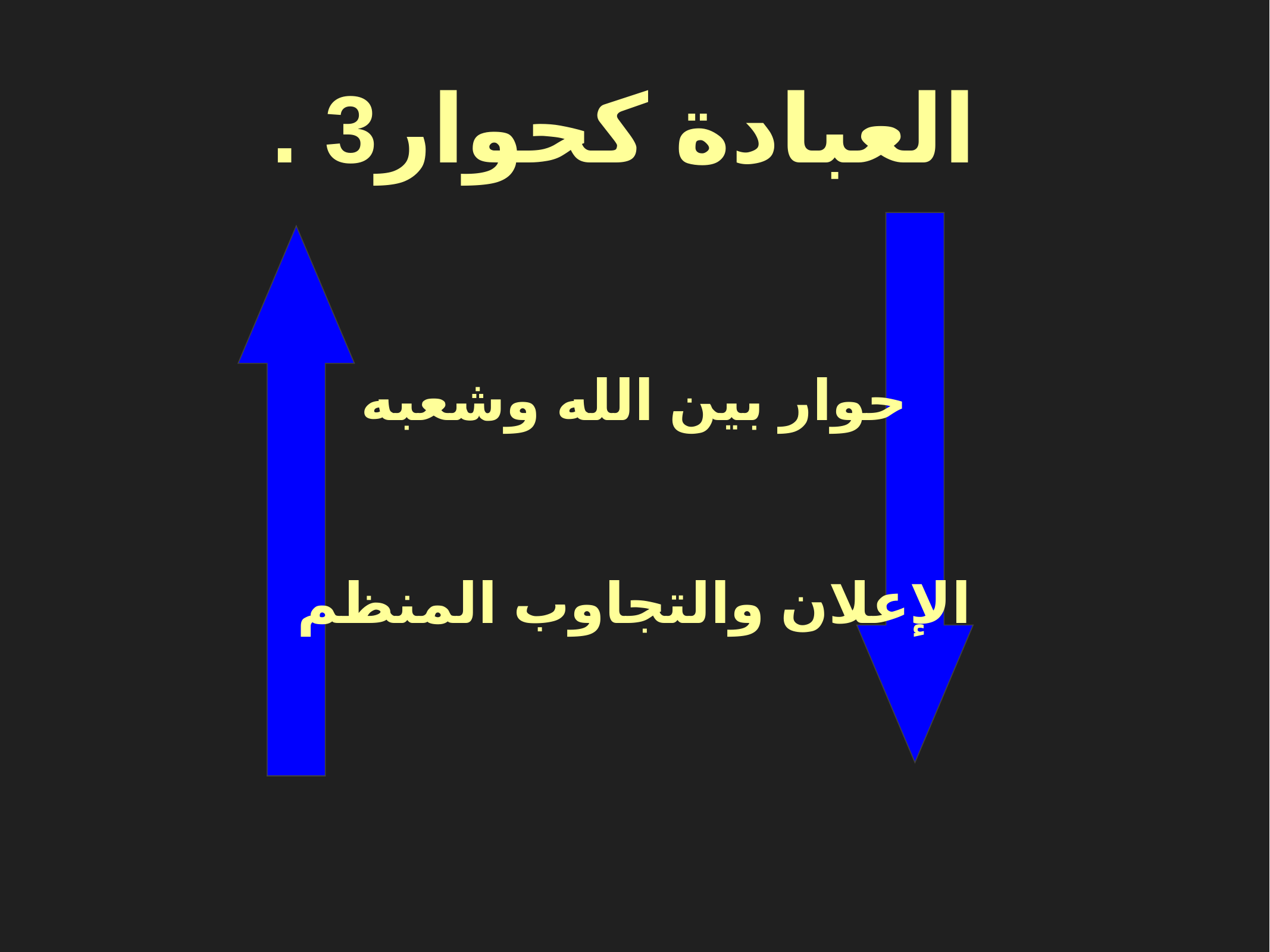

. العبادة كحوار3

حوار بين الله وشعبه

الإعلان والتجاوب المنظم